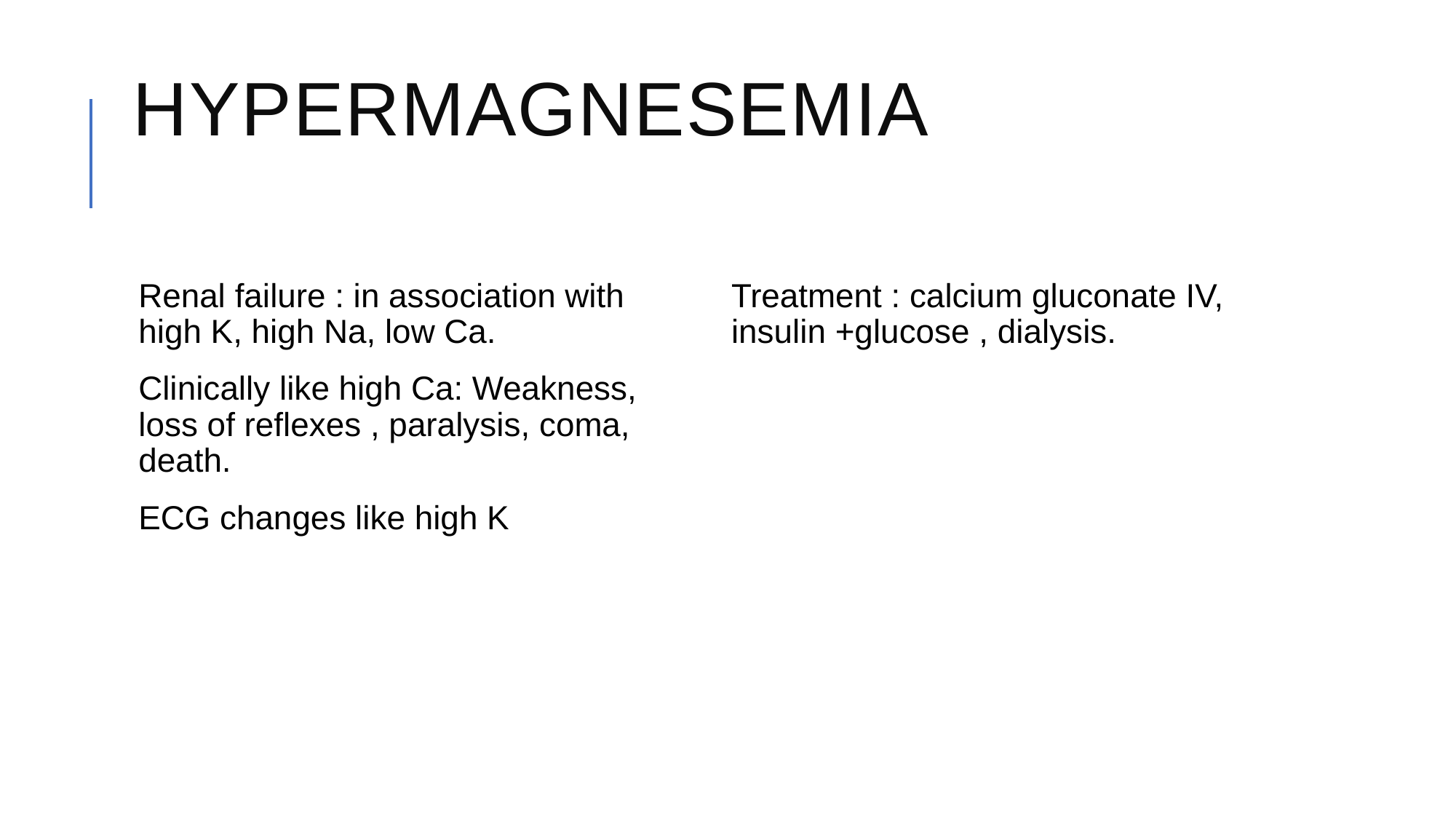

# Hypermagnesemia
Renal failure : in association with high K, high Na, low Ca.
Clinically like high Ca: Weakness, loss of reflexes , paralysis, coma, death.
ECG changes like high K

Treatment : calcium gluconate IV, insulin +glucose , dialysis.